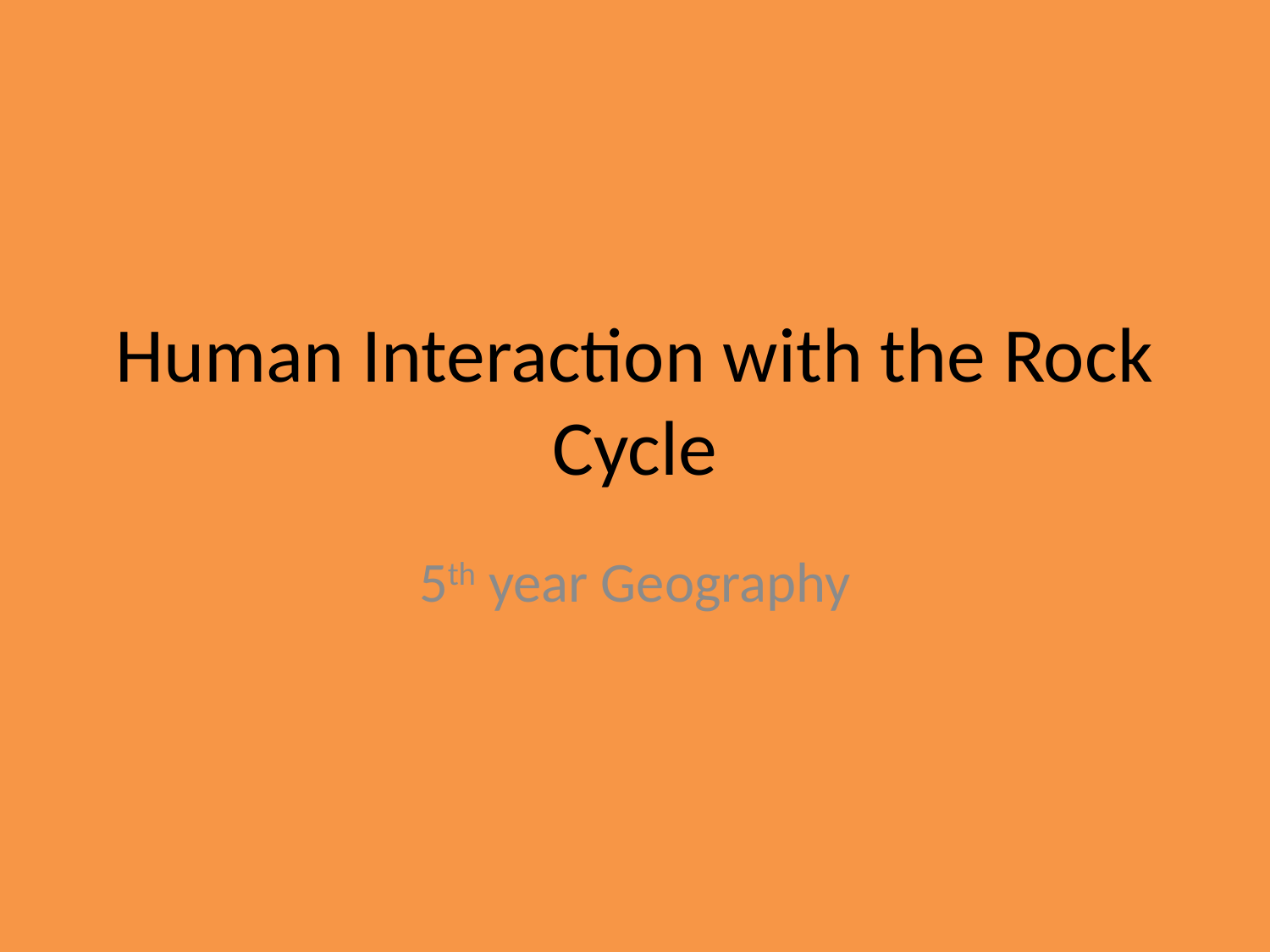

# Human Interaction with the Rock Cycle
5th year Geography